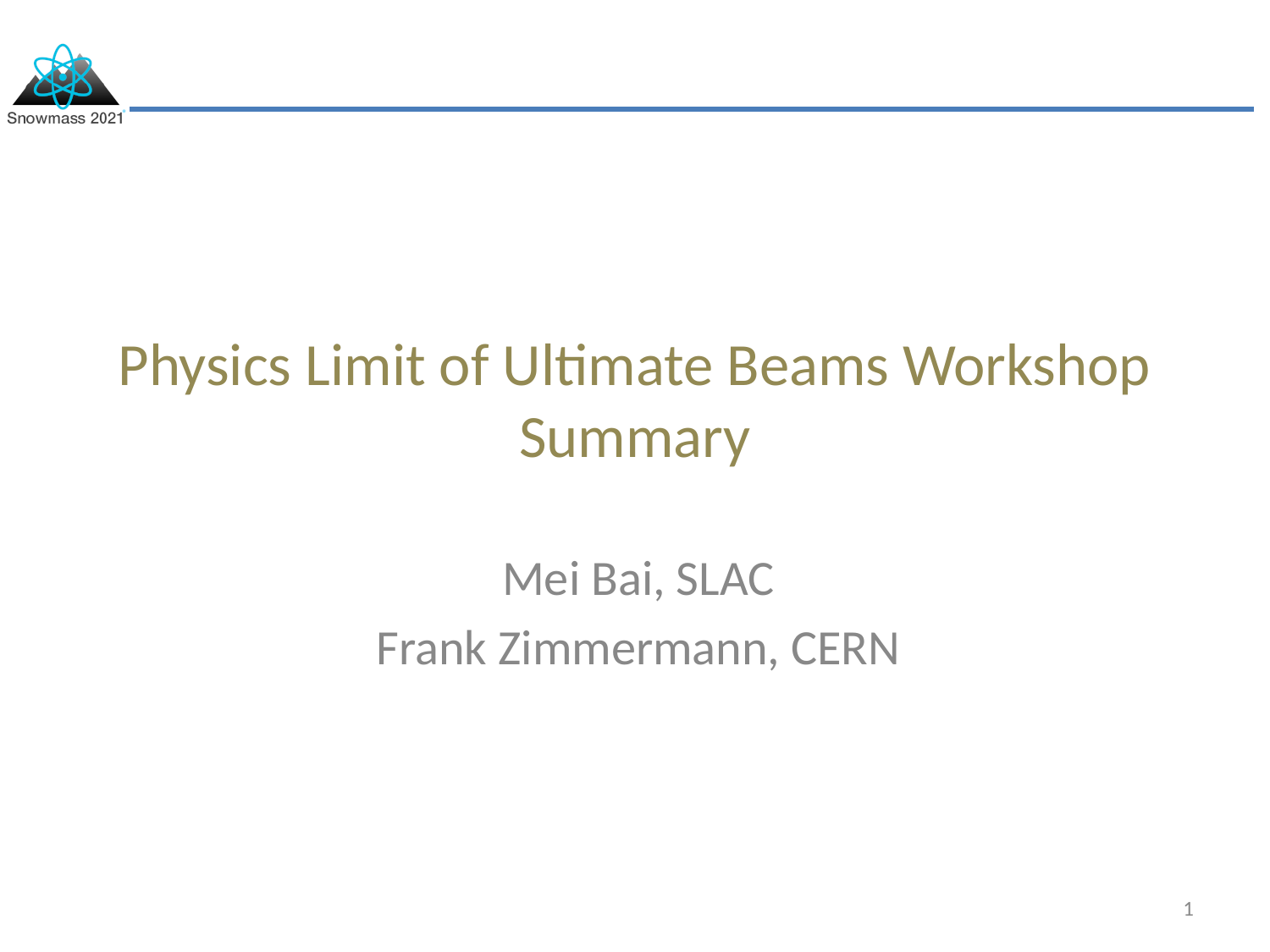

# Physics Limit of Ultimate Beams Workshop Summary
Mei Bai, SLAC
Frank Zimmermann, CERN

1